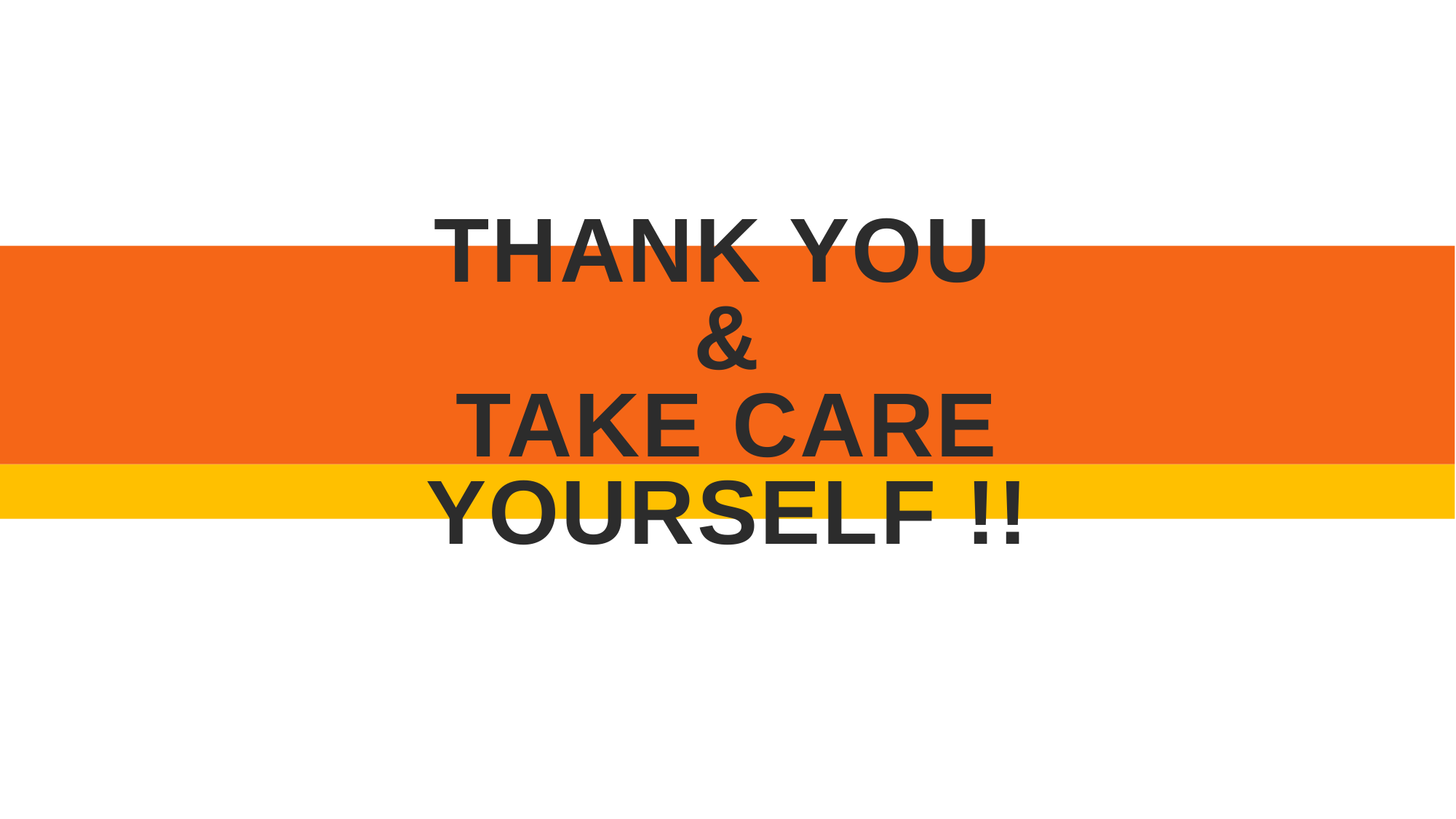

# Thank you & take care yourself !!